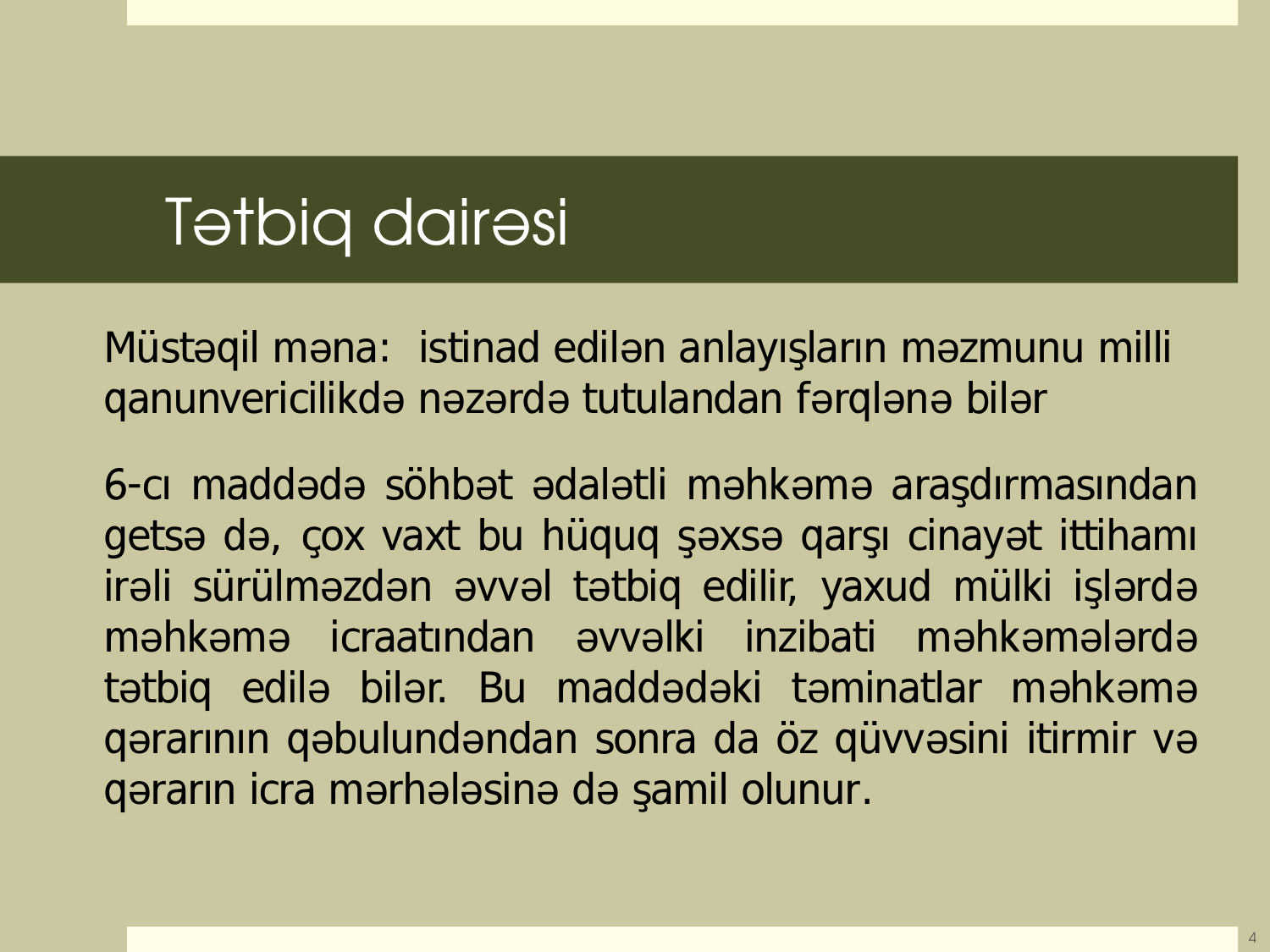

# Tətbiq dairəsi
Müstəqil məna:  istinad edilən anlayışların məzmunu milli qanunvericilikdə nəzərdə tutulandan fərqlənə bilər
6-cı maddədə söhbət ədalətli məhkəmə araşdırmasından getsə də, çox vaxt bu hüquq şəxsə qarşı cinayət ittihamı irəli sürülməzdən əvvəl tətbiq edilir, yaxud mülki işlərdə məhkəmə icraatından əvvəlki inzibati məhkəmələrdə tətbiq edilə bilər. Bu maddədəki təminatlar məhkəmə qərarının qəbulundəndan sonra da öz qüvvəsini itirmir və qərarın icra mərhələsinə də şamil olunur.
4